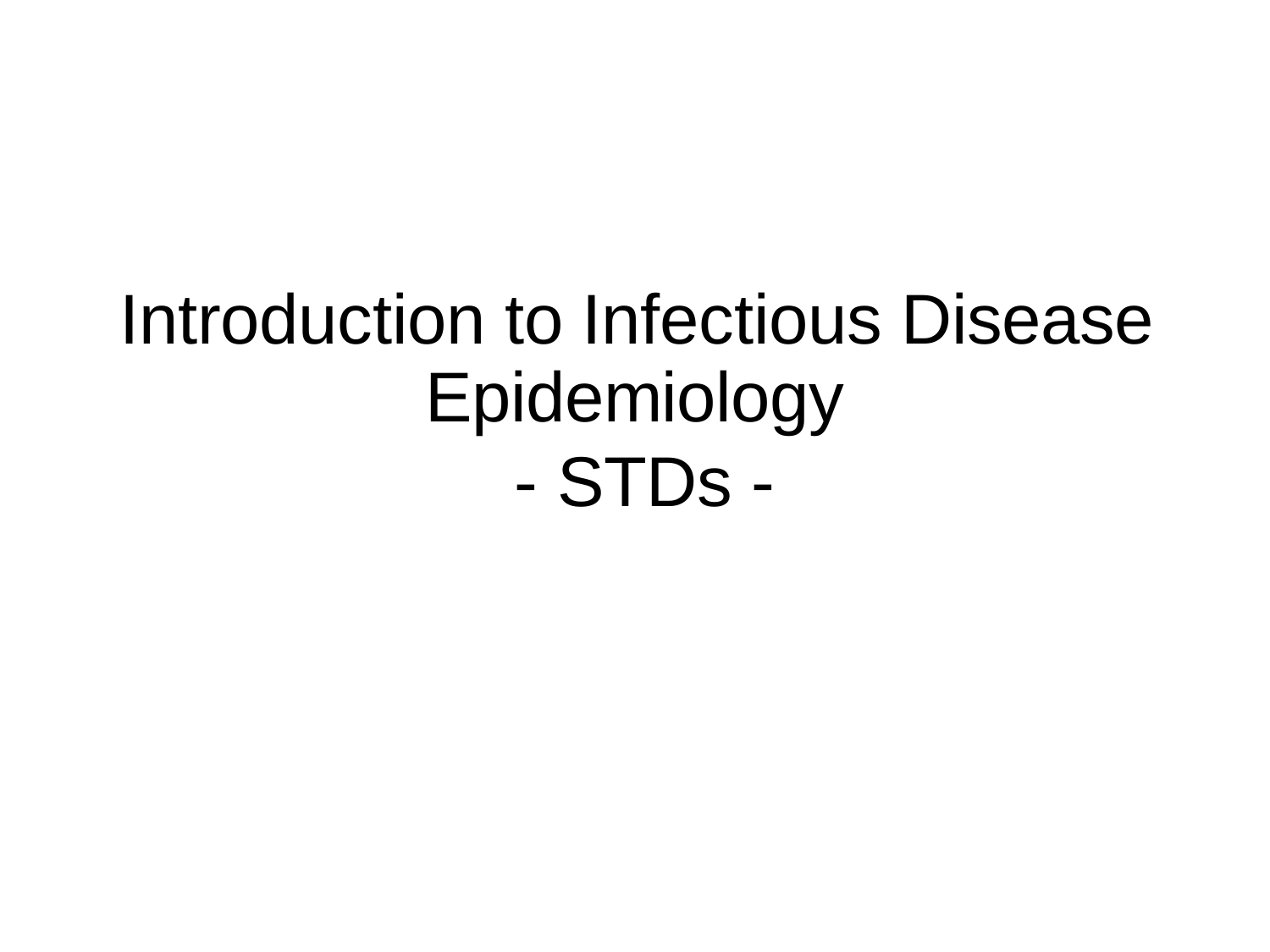

Introduction to Infectious Disease
Epidemiology
- STDs -